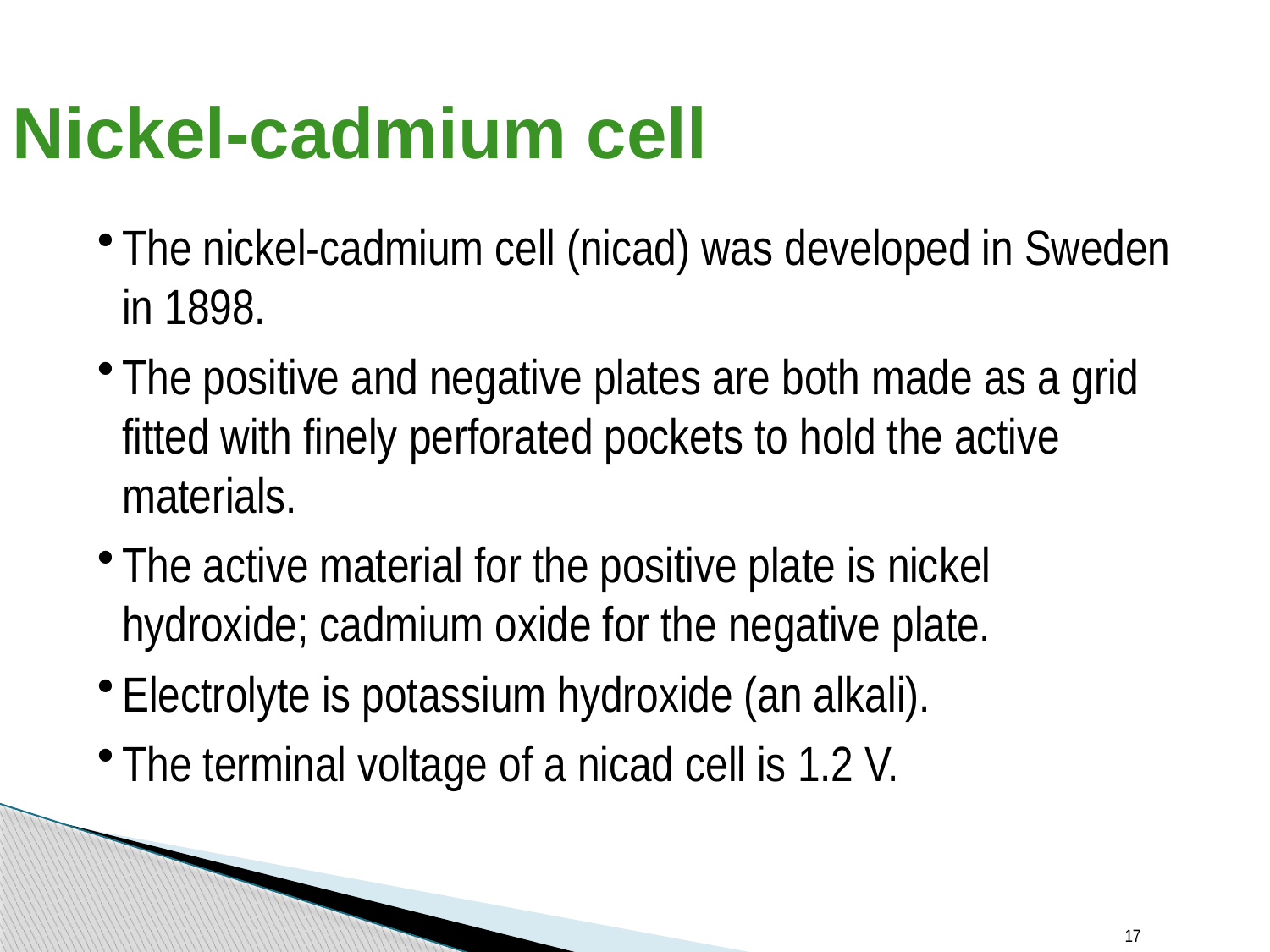

# Nickel-cadmium cell
The nickel-cadmium cell (nicad) was developed in Sweden in 1898.
The positive and negative plates are both made as a grid fitted with finely perforated pockets to hold the active materials.
The active material for the positive plate is nickel hydroxide; cadmium oxide for the negative plate.
Electrolyte is potassium hydroxide (an alkali).
The terminal voltage of a nicad cell is 1.2 V.
17